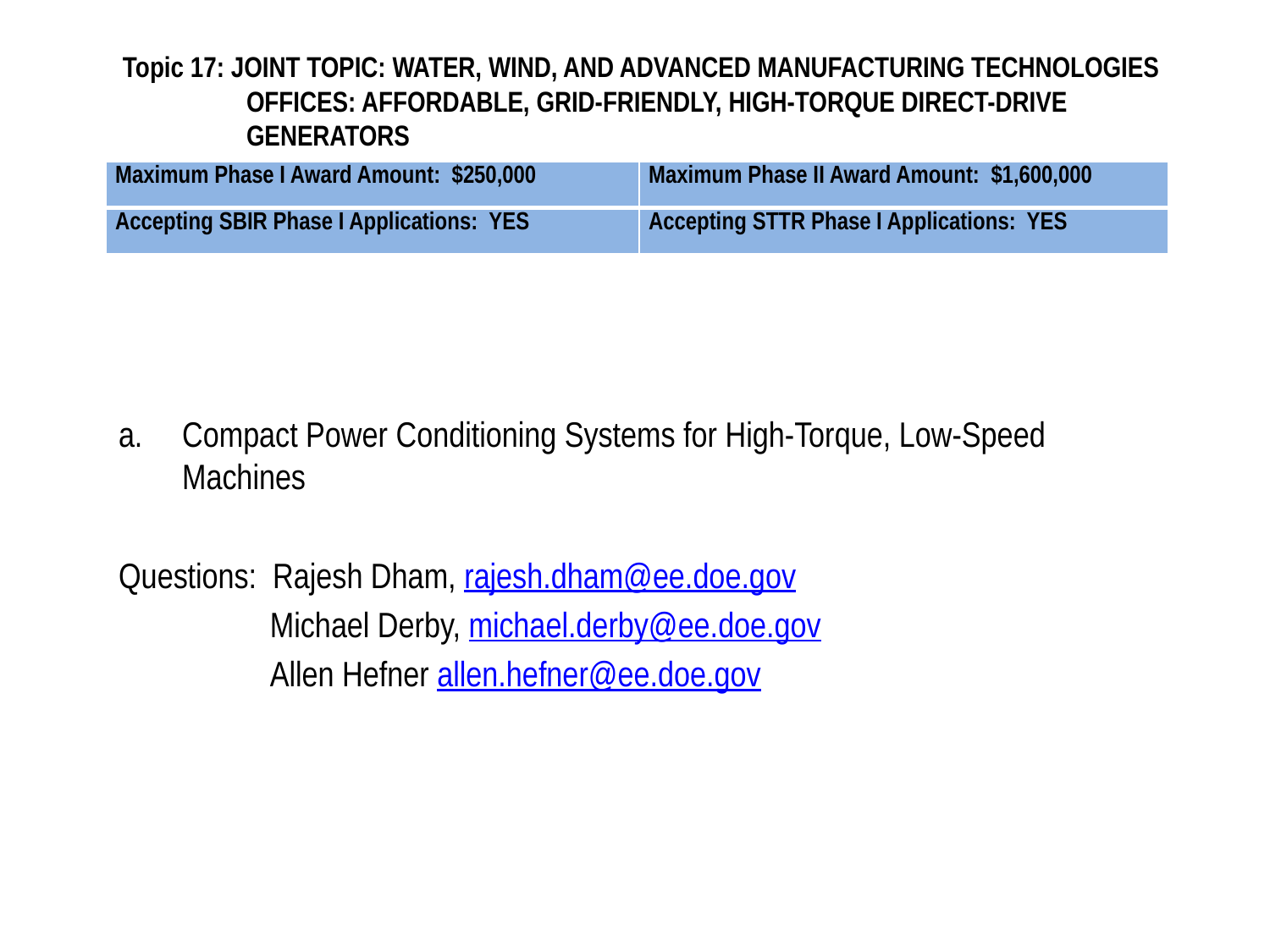

# Topic 17: JOINT TOPIC: WATER, WIND, AND ADVANCED MANUFACTURING TECHNOLOGIES OFFICES: AFFORDABLE, GRID-FRIENDLY, HIGH-TORQUE DIRECT-DRIVE GENERATORS
| Maximum Phase I Award Amount: $250,000 | Maximum Phase II Award Amount: $1,600,000 |
| --- | --- |
| Accepting SBIR Phase I Applications: YES | Accepting STTR Phase I Applications: YES |

Compact Power Conditioning Systems for High-Torque, Low-Speed Machines

Questions:  Rajesh Dham, rajesh.dham@ee.doe.gov
Michael Derby, michael.derby@ee.doe.gov
Allen Hefner allen.hefner@ee.doe.gov